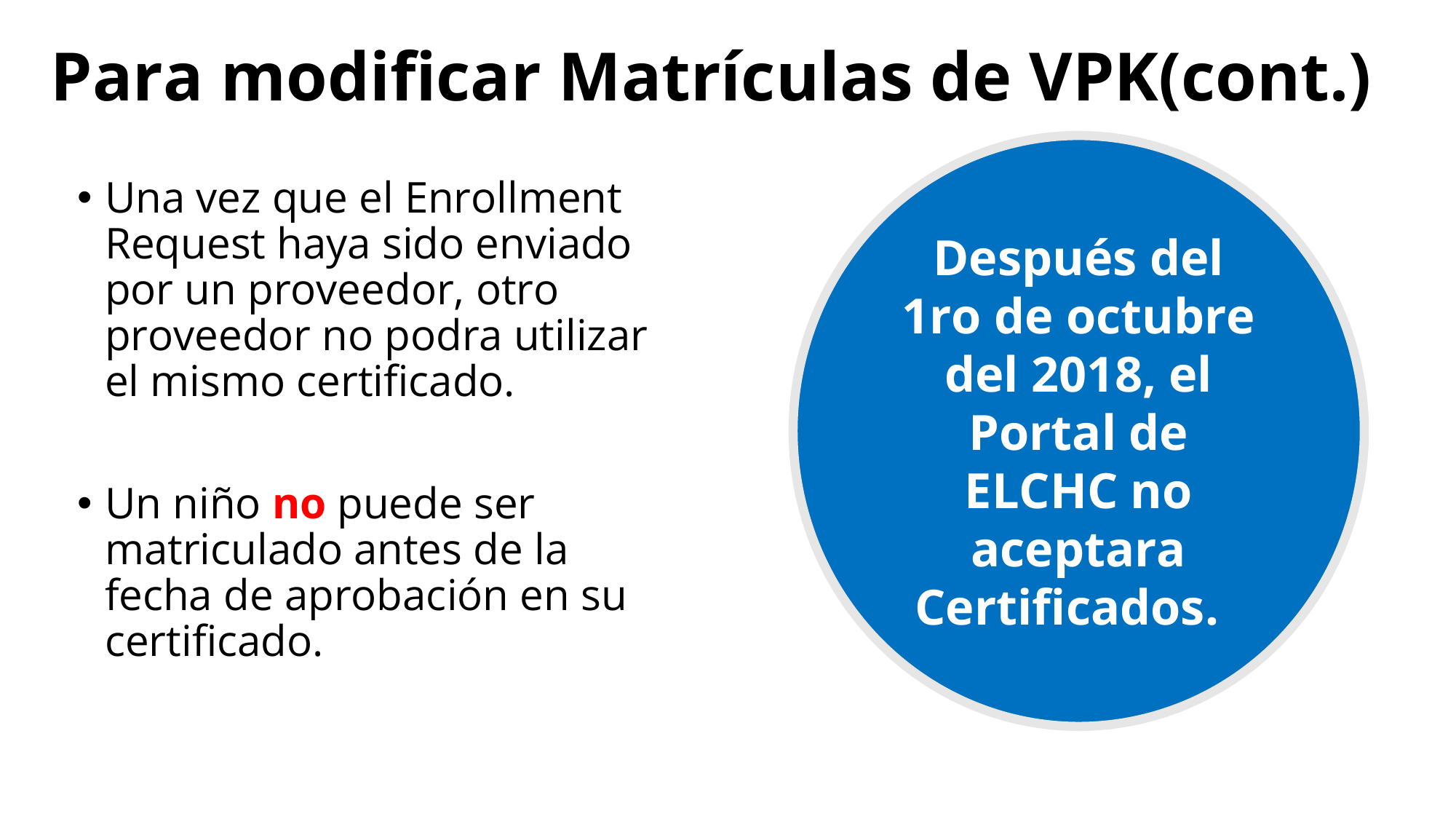

# Para modificar Matrículas de VPK(cont.)
Después del 1ro de octubre del 2018, el Portal de ELCHC no aceptara Certificados.
Una vez que el Enrollment Request haya sido enviado por un proveedor, otro proveedor no podra utilizar el mismo certificado.

Un niño no puede ser matriculado antes de la fecha de aprobación en su certificado.